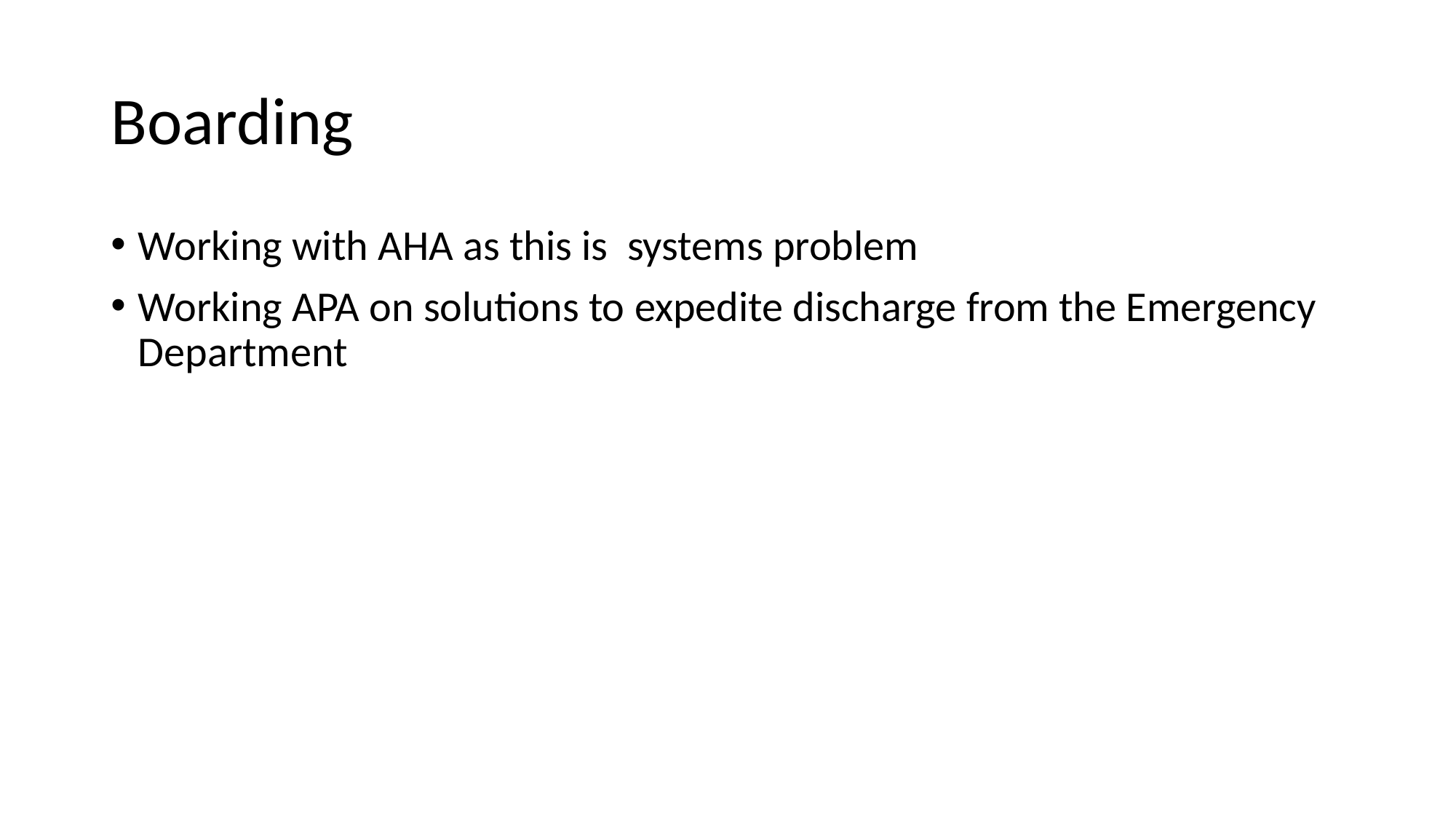

# Boarding
Working with AHA as this is  systems problem
Working APA on solutions to expedite discharge from the Emergency Department